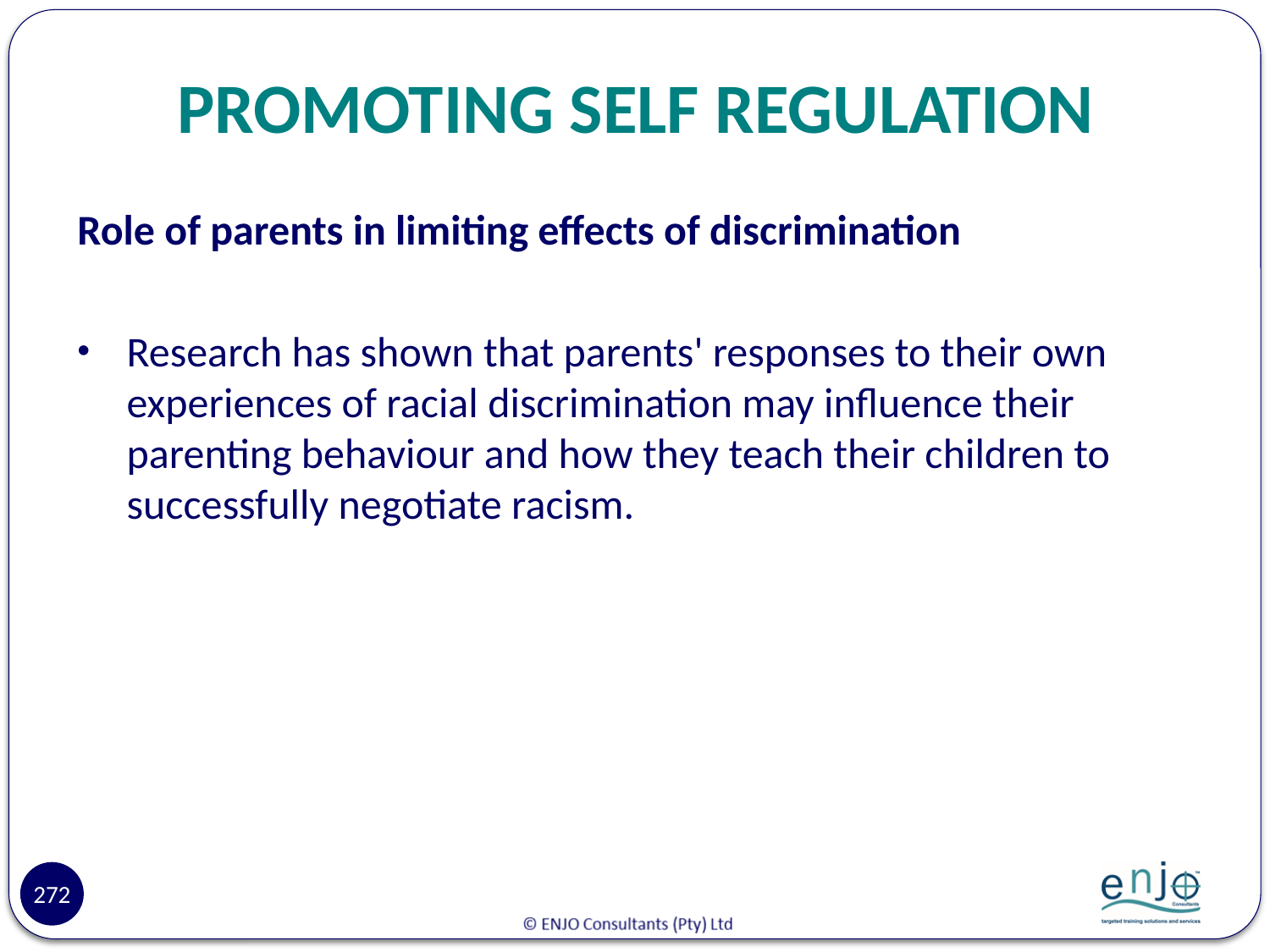

# PROMOTING SELF REGULATION
Role of parents in limiting effects of discrimination

Research has shown that parents' responses to their own experiences of racial discrimination may influence their parenting behaviour and how they teach their children to successfully negotiate racism.

272